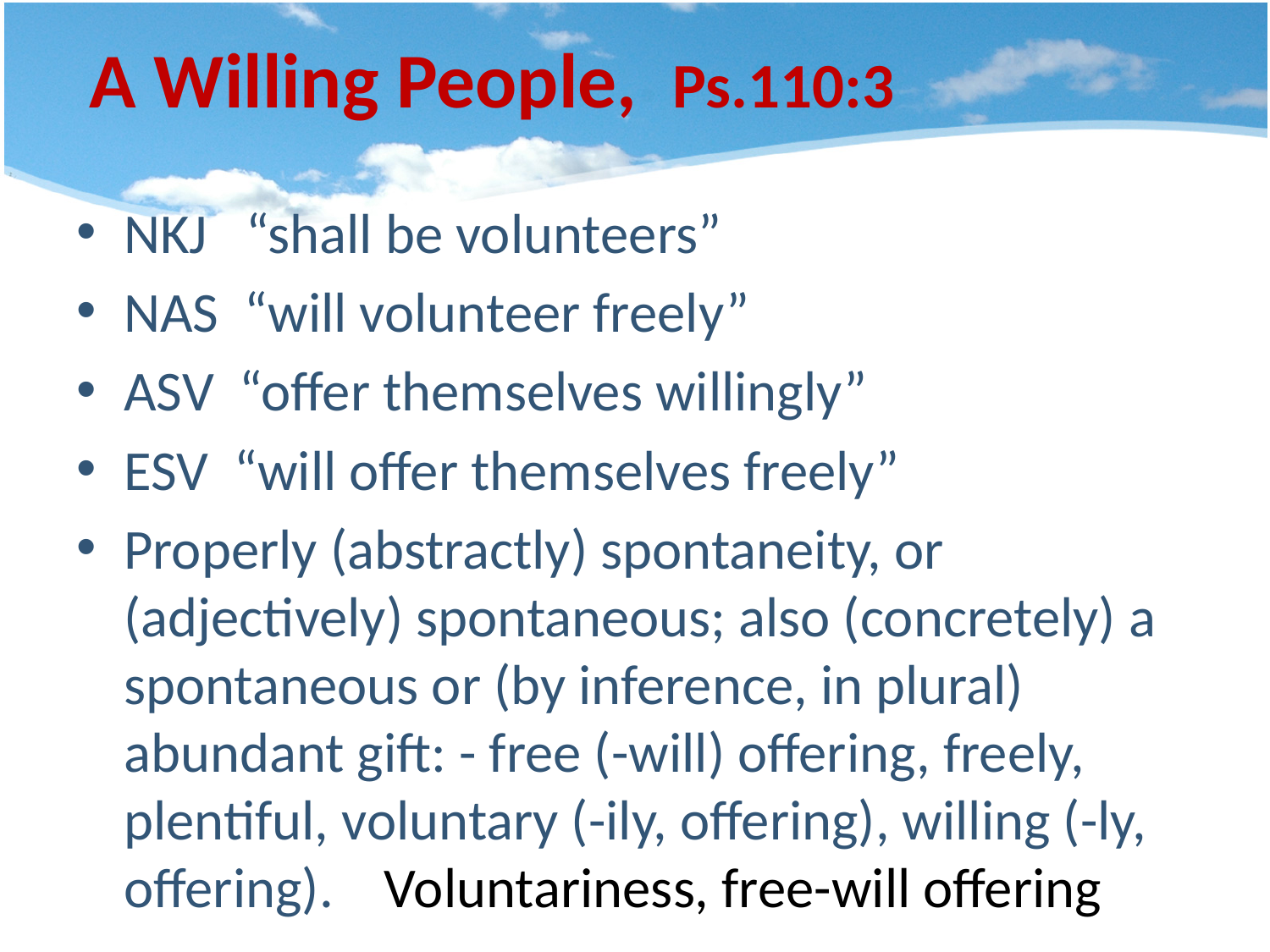

# A Willing People,  Ps.110:3
NKJ   “shall be volunteers”
NAS  “will volunteer freely”
ASV  “offer themselves willingly”
ESV  “will offer themselves freely”
Properly (abstractly) spontaneity, or (adjectively) spontaneous; also (concretely) a spontaneous or (by inference, in plural) abundant gift: - free (-will) offering, freely, plentiful, voluntary (-ily, offering), willing (-ly, offering).    Voluntariness, free-will offering